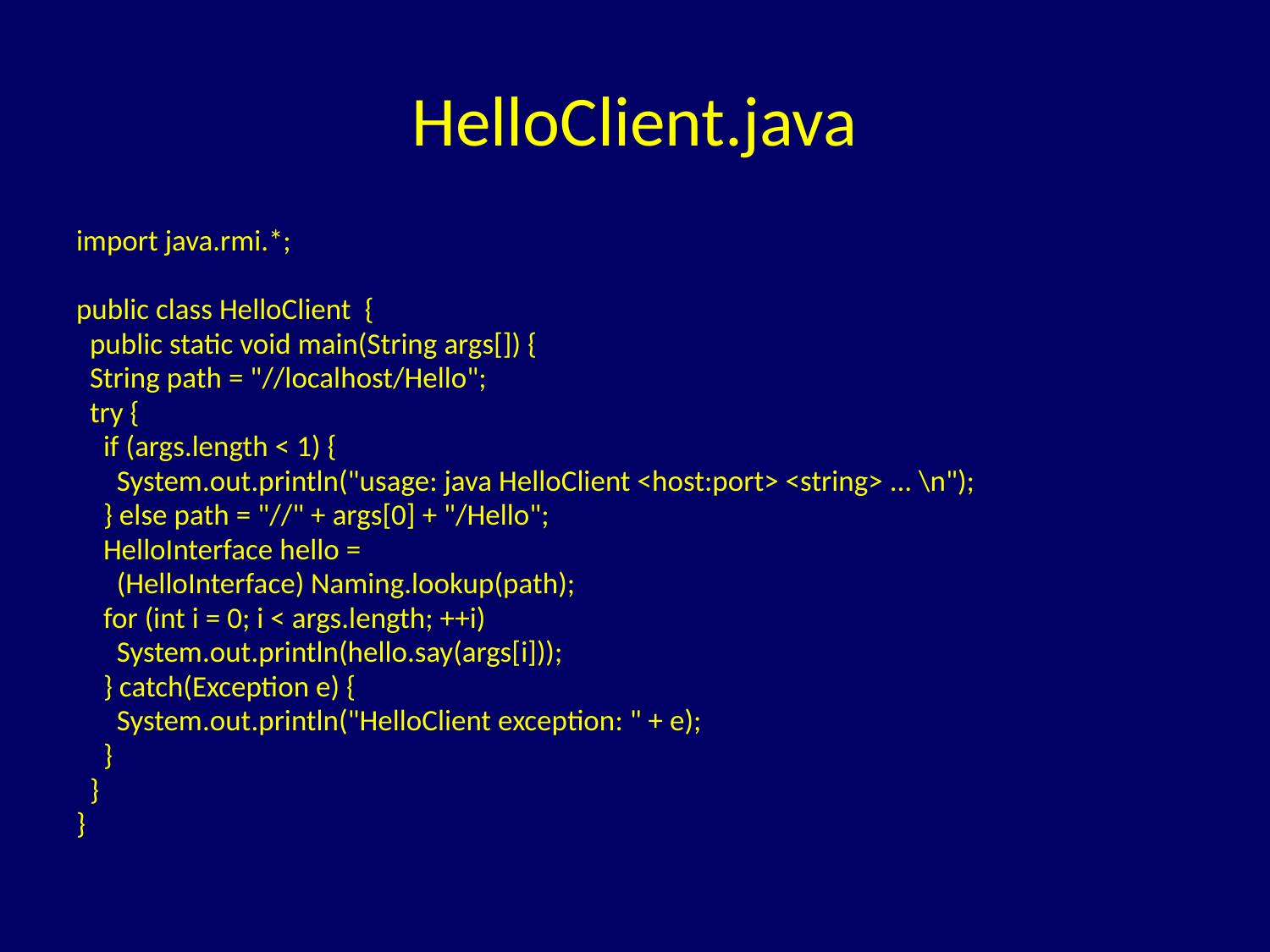

# HelloClient.java
import java.rmi.*;

public class HelloClient  {
  public static void main(String args[]) {
  String path = "//localhost/Hello";
  try {
    if (args.length < 1) {
      System.out.println("usage: java HelloClient <host:port> <string> ... \n");
    } else path = "//" + args[0] + "/Hello";
    HelloInterface hello =
      (HelloInterface) Naming.lookup(path);
    for (int i = 0; i < args.length; ++i)
      System.out.println(hello.say(args[i]));
    } catch(Exception e) {
      System.out.println("HelloClient exception: " + e);
    }
  }
}